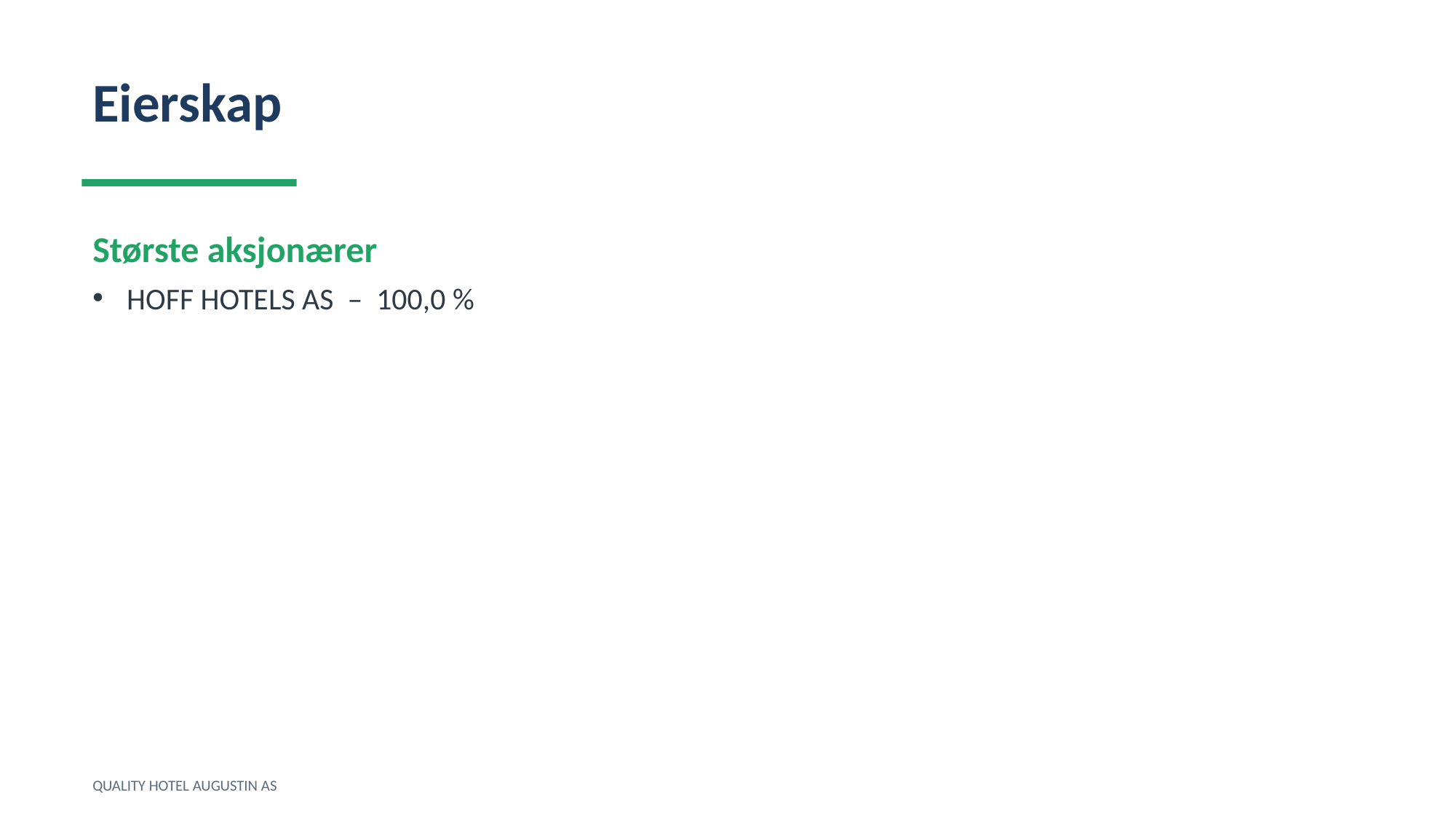

Eierskap

Største aksjonærer
HOFF HOTELS AS  –  100,0 %
QUALITY HOTEL AUGUSTIN AS